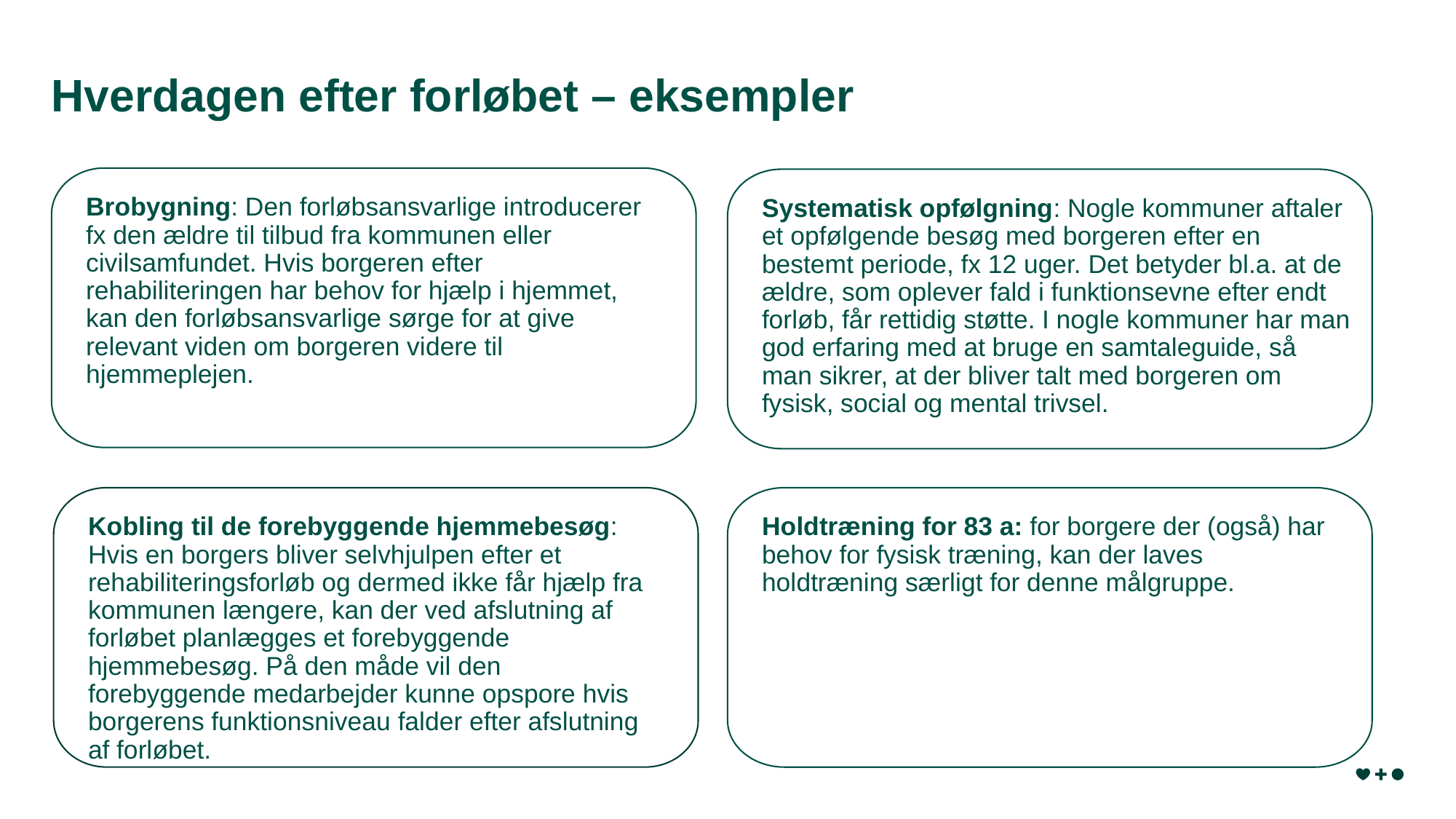

# Hverdagen efter forløbet – eksempler
Brobygning: Den forløbsansvarlige introducerer fx den ældre til tilbud fra kommunen eller civilsamfundet. Hvis borgeren efter rehabiliteringen har behov for hjælp i hjemmet, kan den forløbsansvarlige sørge for at give relevant viden om borgeren videre til hjemmeplejen.
Systematisk opfølgning: Nogle kommuner aftaler et opfølgende besøg med borgeren efter en bestemt periode, fx 12 uger. Det betyder bl.a. at de ældre, som oplever fald i funktionsevne efter endt forløb, får rettidig støtte. I nogle kommuner har man god erfaring med at bruge en samtaleguide, så man sikrer, at der bliver talt med borgeren om fysisk, social og mental trivsel.
Kobling til de forebyggende hjemmebesøg: Hvis en borgers bliver selvhjulpen efter et rehabiliteringsforløb og dermed ikke får hjælp fra kommunen længere, kan der ved afslutning af forløbet planlægges et forebyggende hjemmebesøg. På den måde vil den forebyggende medarbejder kunne opspore hvis borgerens funktionsniveau falder efter afslutning af forløbet.

Holdtræning for 83 a: for borgere der (også) har behov for fysisk træning, kan der laves holdtræning særligt for denne målgruppe.